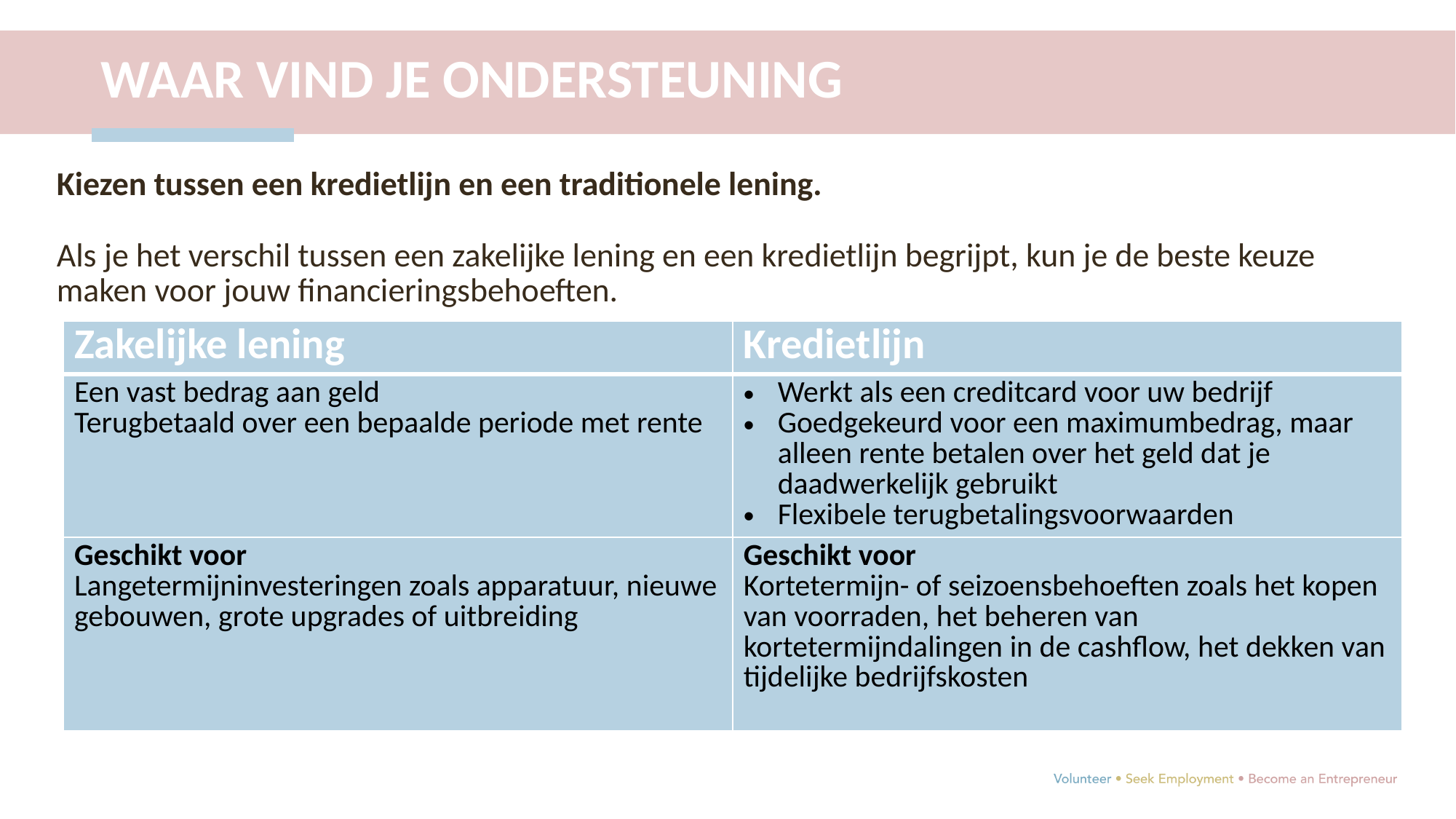

WAAR VIND JE ONDERSTEUNING
Kiezen tussen een kredietlijn en een traditionele lening.

Als je het verschil tussen een zakelijke lening en een kredietlijn begrijpt, kun je de beste keuze maken voor jouw financieringsbehoeften.

| Zakelijke lening | Kredietlijn |
| --- | --- |
| Een vast bedrag aan geld Terugbetaald over een bepaalde periode met rente | Werkt als een creditcard voor uw bedrijf Goedgekeurd voor een maximumbedrag, maar alleen rente betalen over het geld dat je daadwerkelijk gebruikt Flexibele terugbetalingsvoorwaarden |
| Geschikt voor Langetermijninvesteringen zoals apparatuur, nieuwe gebouwen, grote upgrades of uitbreiding | Geschikt voor Kortetermijn- of seizoensbehoeften zoals het kopen van voorraden, het beheren van kortetermijndalingen in de cashflow, het dekken van tijdelijke bedrijfskosten |